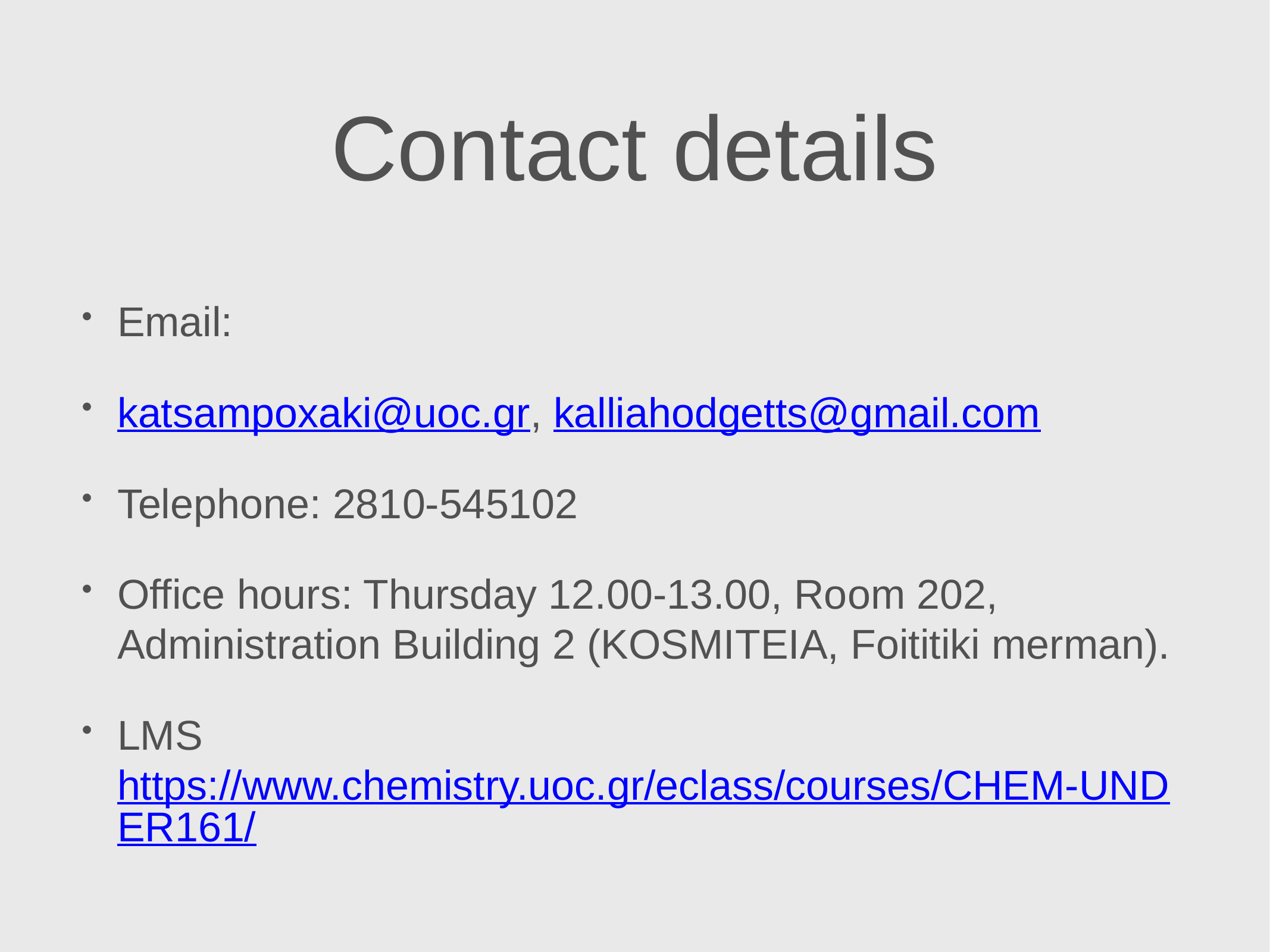

# Contact details
Email:
katsampoxaki@uoc.gr, kalliahodgetts@gmail.com
Telephone: 2810-545102
Office hours: Thursday 12.00-13.00, Room 202, Administration Building 2 (KOSMITEIA, Foititiki merman).
LMS https://www.chemistry.uoc.gr/eclass/courses/CHEM-UNDER161/